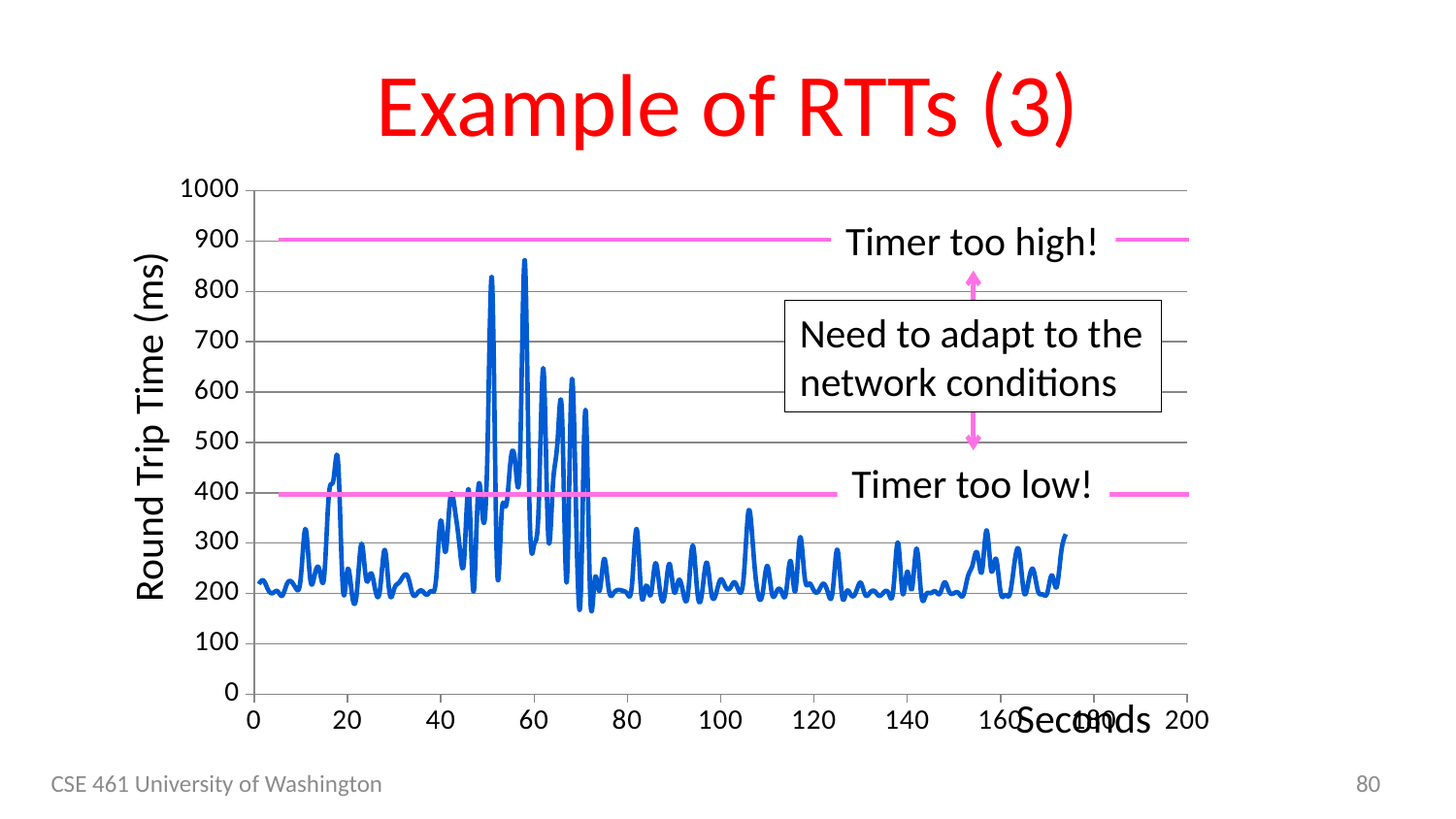

# Example of RTTs (3)

### Chart

| Category | Raw |
|---|---|
Timer too high!
Need to adapt to the network conditions
Round Trip Time (ms)
Timer too low!
Seconds
CSE 461 University of Washington
80